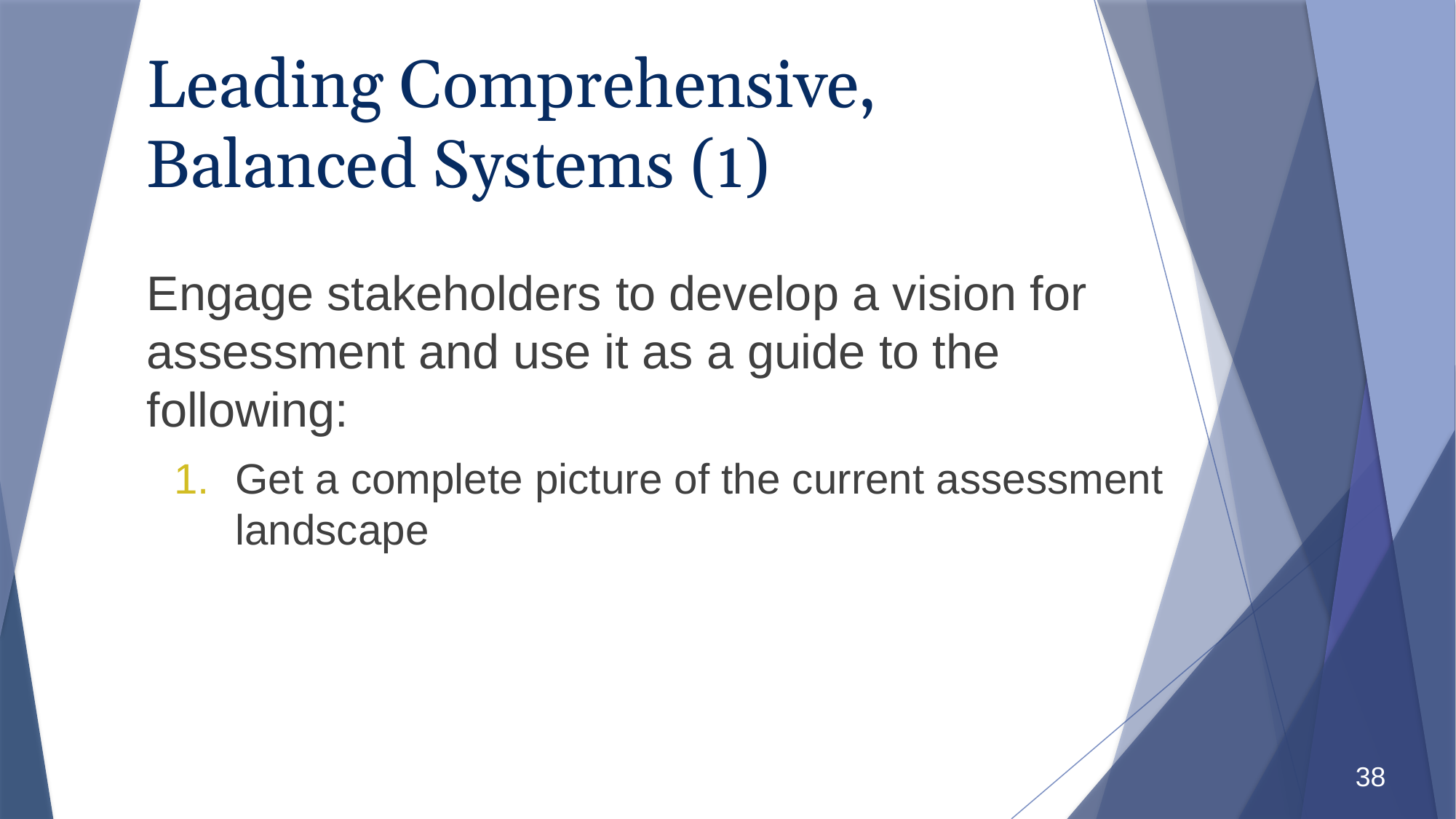

# Leading Comprehensive, Balanced Systems (1)
Engage stakeholders to develop a vision for assessment and use it as a guide to the following:
Get a complete picture of the current assessment landscape
38